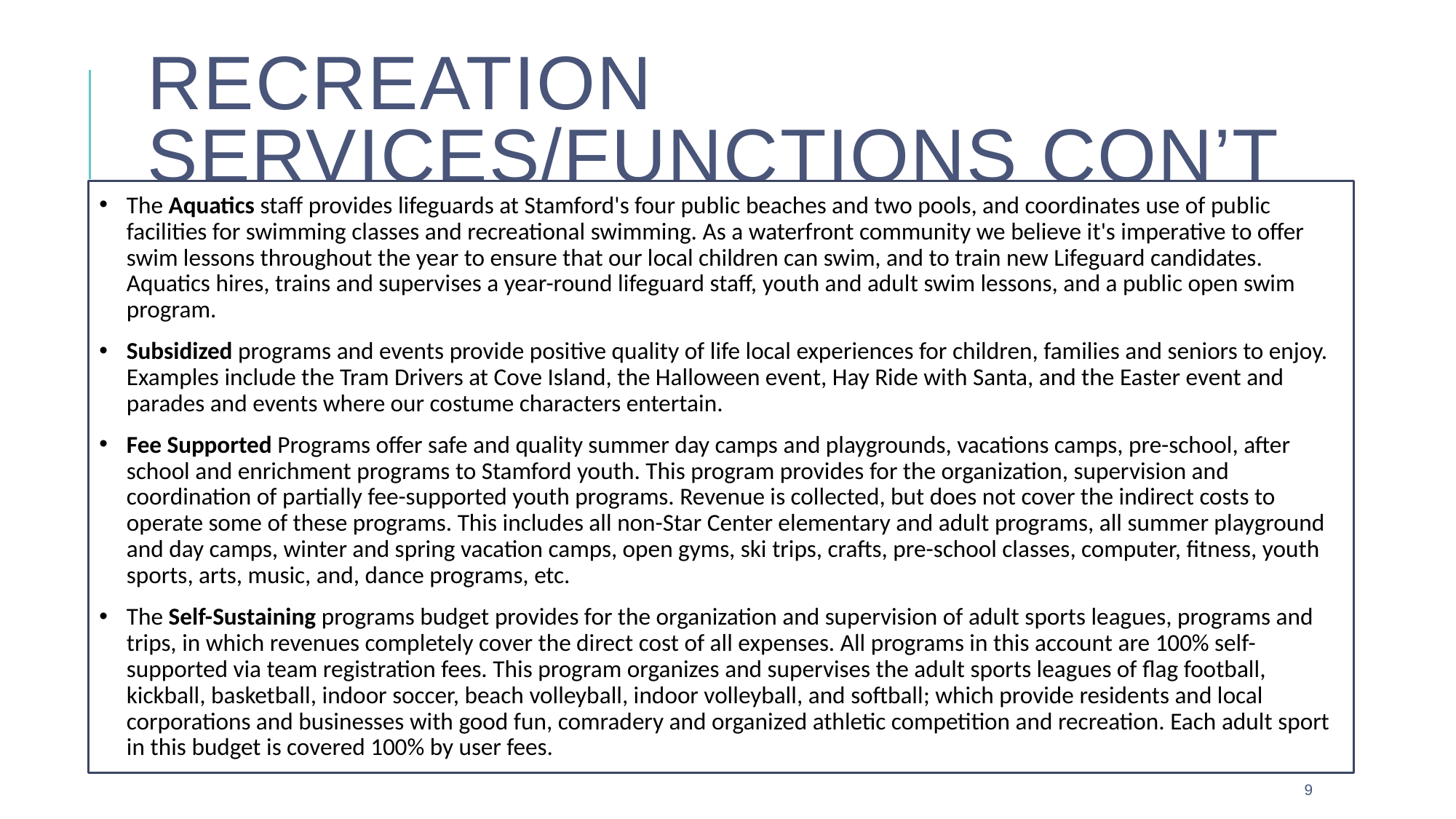

# Recreation services/functions con’t
The Aquatics staff provides lifeguards at Stamford's four public beaches and two pools, and coordinates use of public facilities for swimming classes and recreational swimming. As a waterfront community we believe it's imperative to offer swim lessons throughout the year to ensure that our local children can swim, and to train new Lifeguard candidates. Aquatics hires, trains and supervises a year-round lifeguard staff, youth and adult swim lessons, and a public open swim program.
Subsidized programs and events provide positive quality of life local experiences for children, families and seniors to enjoy. Examples include the Tram Drivers at Cove Island, the Halloween event, Hay Ride with Santa, and the Easter event and parades and events where our costume characters entertain.
Fee Supported Programs offer safe and quality summer day camps and playgrounds, vacations camps, pre-school, after school and enrichment programs to Stamford youth. This program provides for the organization, supervision and coordination of partially fee-supported youth programs. Revenue is collected, but does not cover the indirect costs to operate some of these programs. This includes all non-Star Center elementary and adult programs, all summer playground and day camps, winter and spring vacation camps, open gyms, ski trips, crafts, pre-school classes, computer, fitness, youth sports, arts, music, and, dance programs, etc.
The Self-Sustaining programs budget provides for the organization and supervision of adult sports leagues, programs and trips, in which revenues completely cover the direct cost of all expenses. All programs in this account are 100% self-supported via team registration fees. This program organizes and supervises the adult sports leagues of flag football, kickball, basketball, indoor soccer, beach volleyball, indoor volleyball, and softball; which provide residents and local corporations and businesses with good fun, comradery and organized athletic competition and recreation. Each adult sport in this budget is covered 100% by user fees.
9